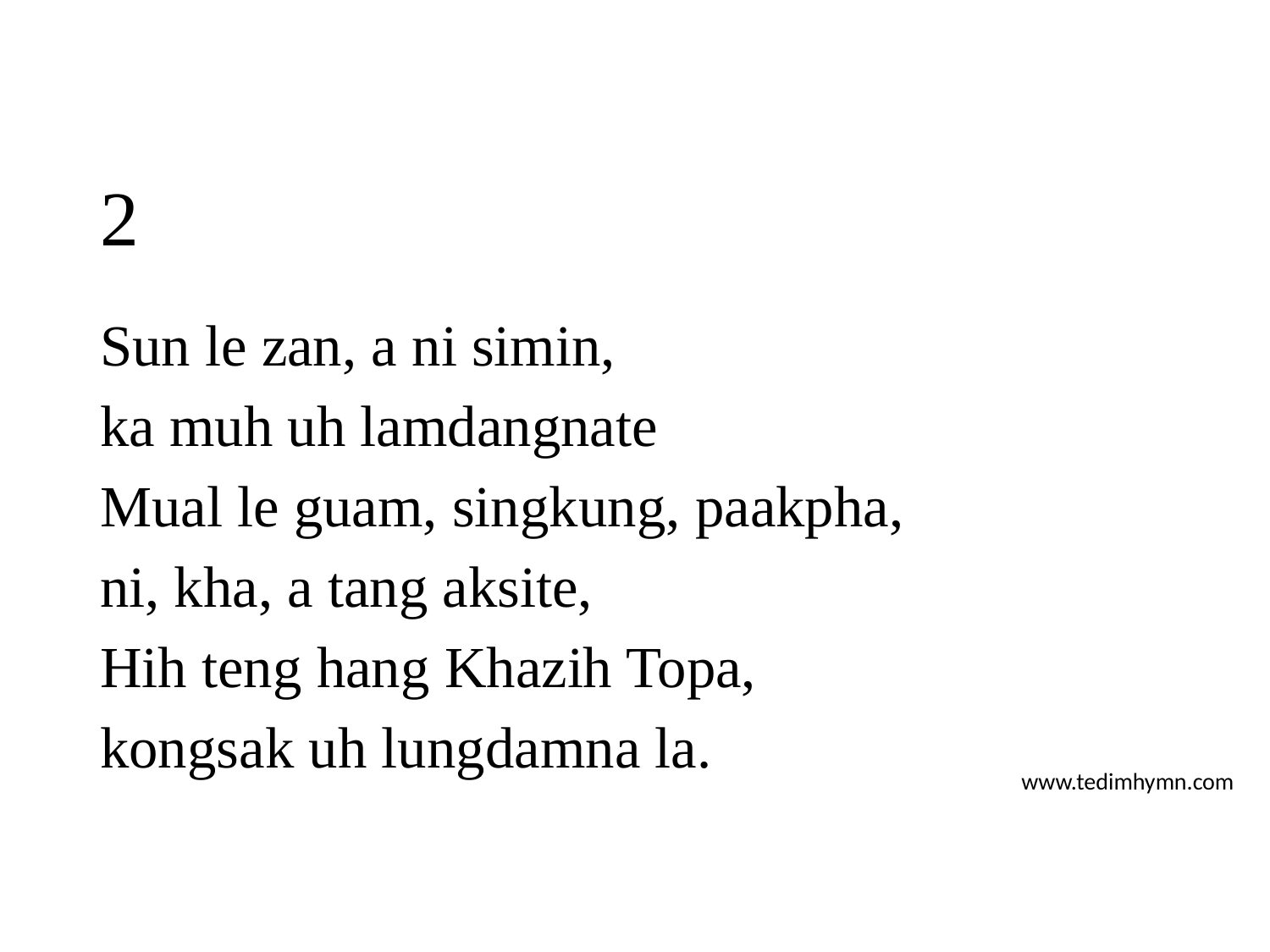

# 2
Sun le zan, a ni simin,
ka muh uh lamdangnate
Mual le guam, singkung, paakpha,
ni, kha, a tang aksite,
Hih teng hang Khazih Topa,
kongsak uh lungdamna la.

www.tedimhymn.com